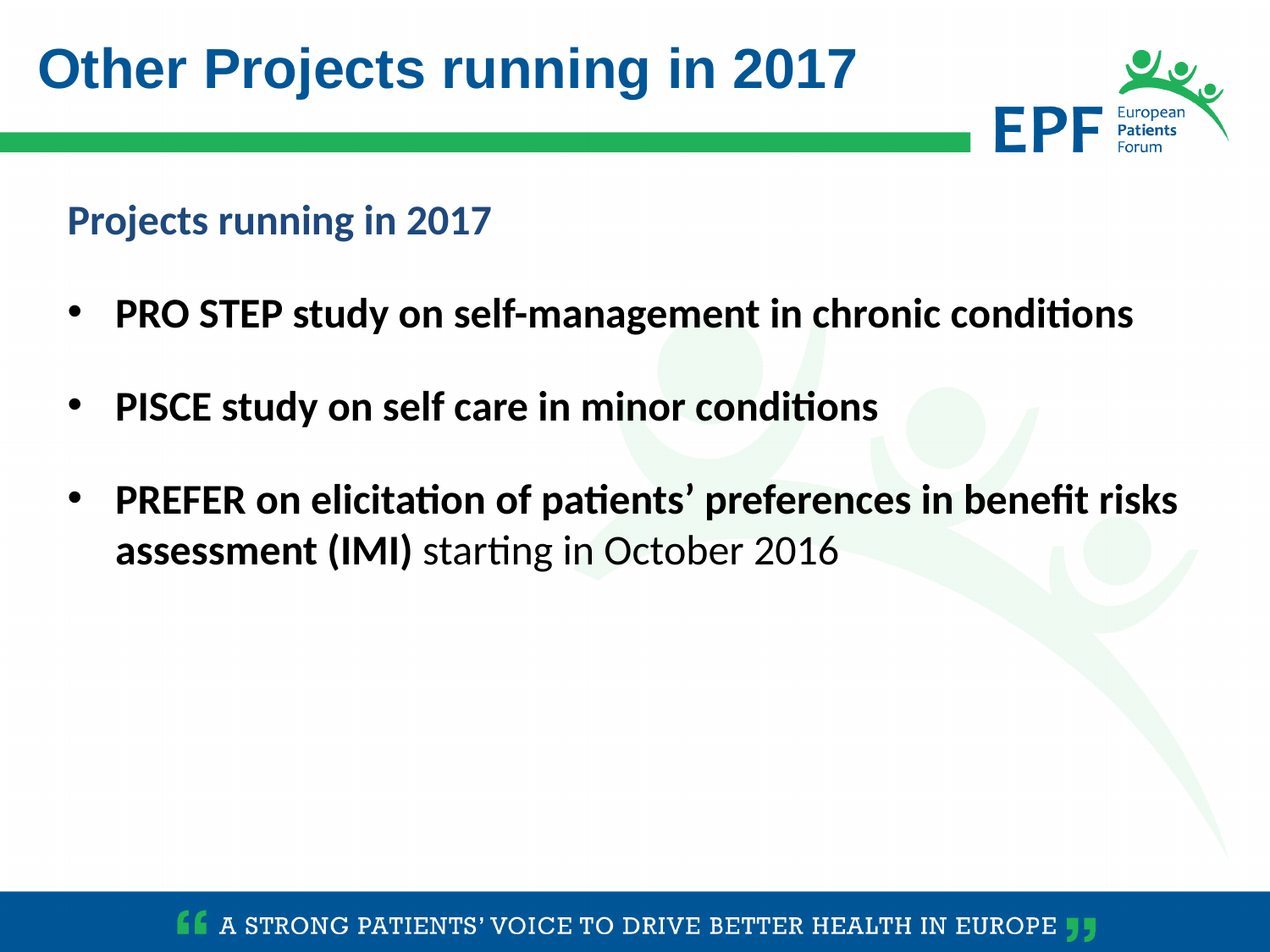

Other Projects running in 2017
Projects running in 2017
PRO STEP study on self-management in chronic conditions
PISCE study on self care in minor conditions
PREFER on elicitation of patients’ preferences in benefit risks assessment (IMI) starting in October 2016